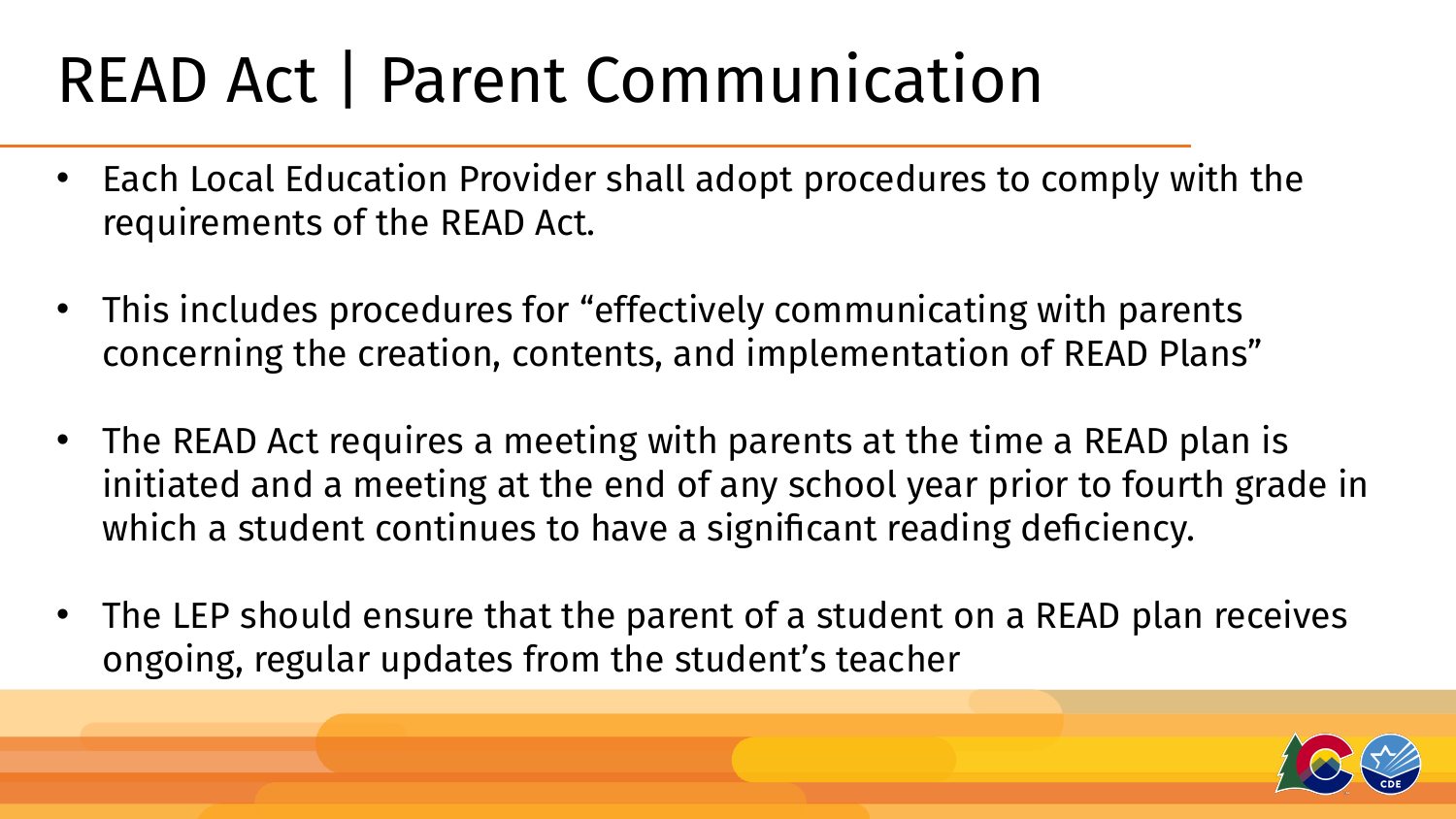

# READ Act | Parent Communication
Each Local Education Provider shall adopt procedures to comply with the requirements of the READ Act.

This includes procedures for “effectively communicating with parents concerning the creation, contents, and implementation of READ Plans”

The READ Act requires a meeting with parents at the time a READ plan is initiated and a meeting at the end of any school year prior to fourth grade in which a student continues to have a significant reading deficiency.

The LEP should ensure that the parent of a student on a READ plan receives ongoing, regular updates from the student’s teacher